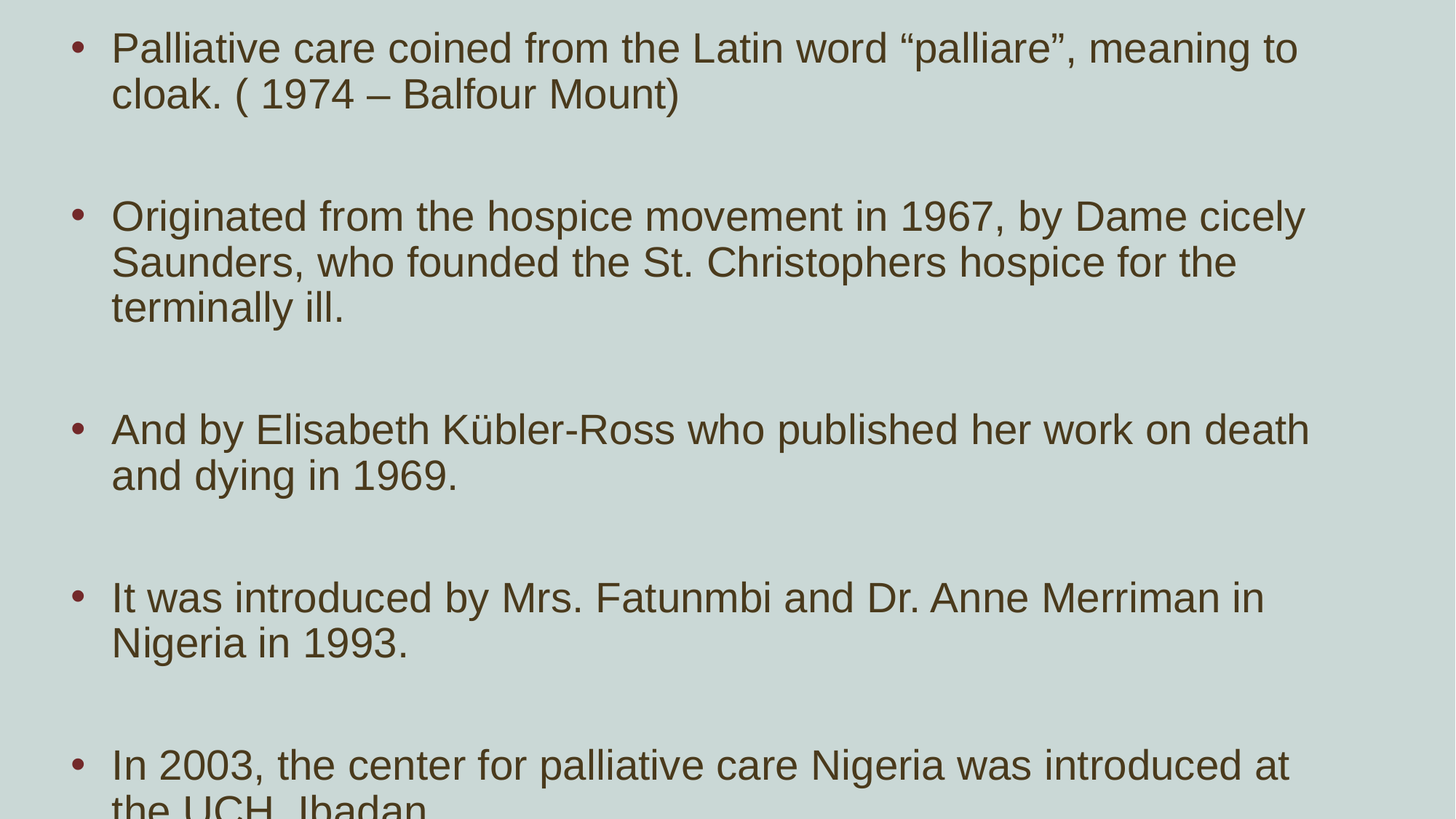

Palliative care coined from the Latin word “palliare”, meaning to cloak. ( 1974 – Balfour Mount)

Originated from the hospice movement in 1967, by Dame cicely Saunders, who founded the St. Christophers hospice for the terminally ill.

And by Elisabeth Kübler-Ross who published her work on death and dying in 1969.

It was introduced by Mrs. Fatunmbi and Dr. Anne Merriman in Nigeria in 1993.

In 2003, the center for palliative care Nigeria was introduced at the UCH, Ibadan.